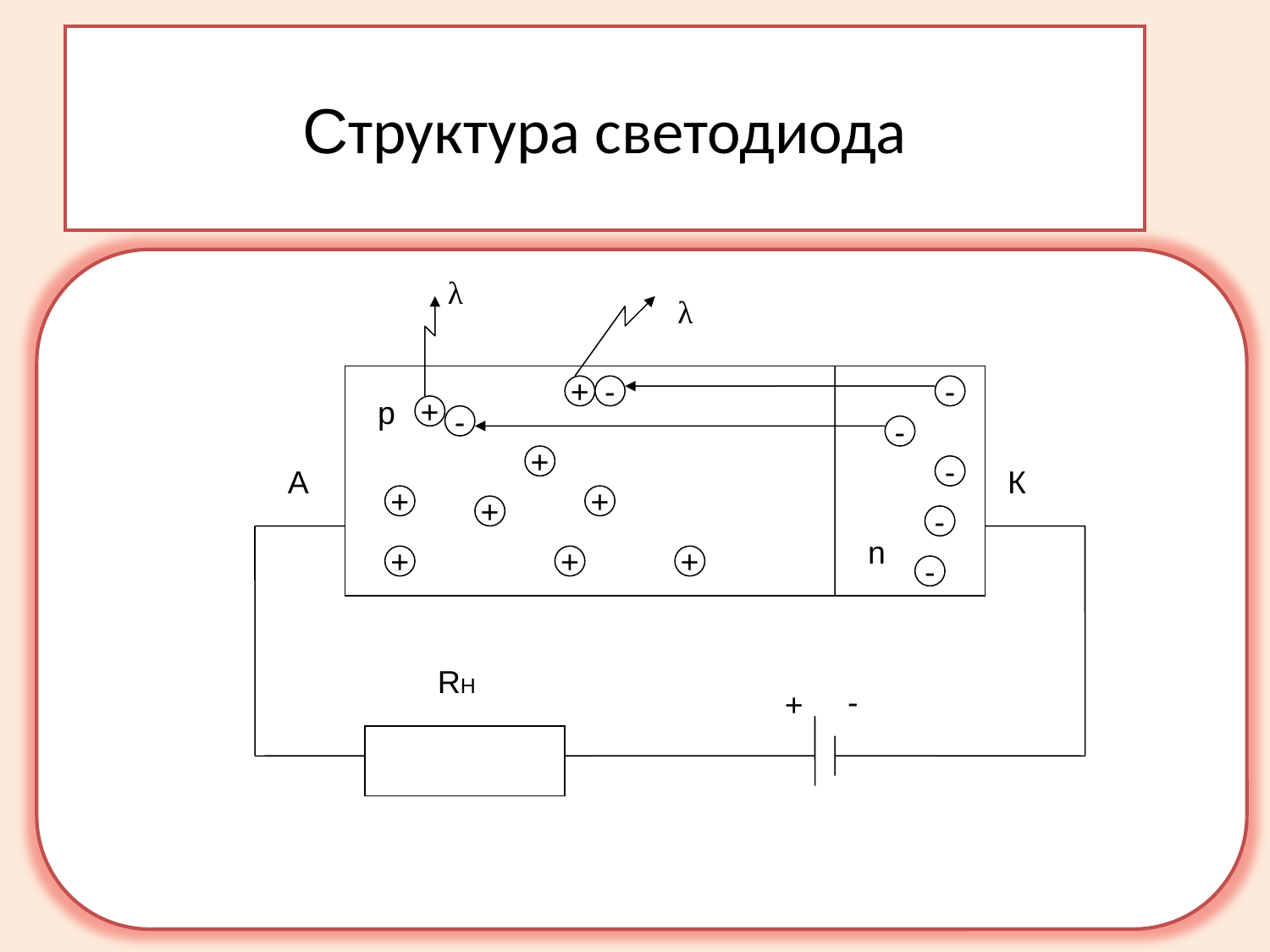

# Структура светодиода

λ
λ

+
-
-
p

+
-
-

+
А
-
К
+
+
+
-

n

+
+
+
-
RH
-
+